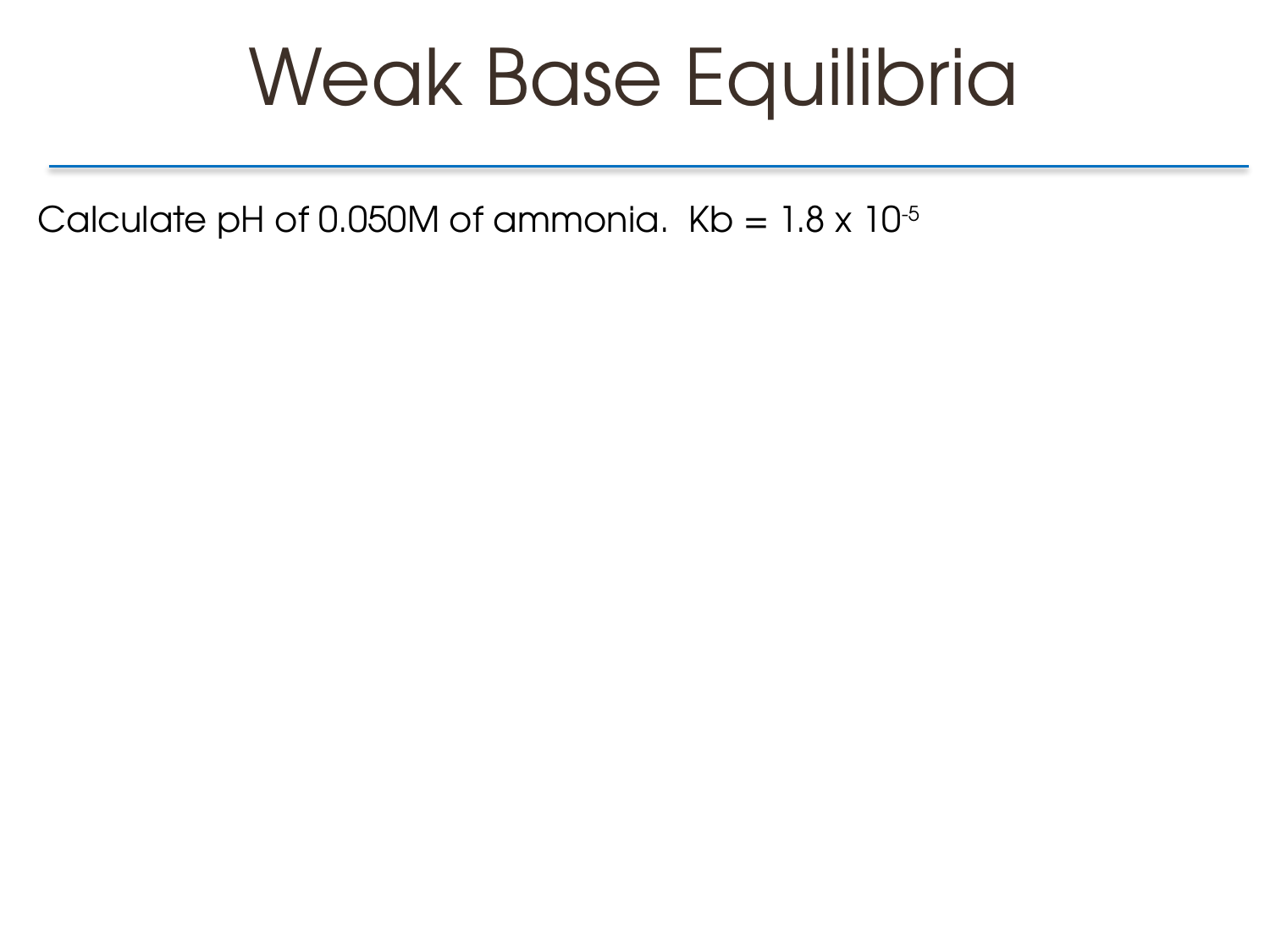

Weak Base Equilibria
Calculate pH of 0.050M of ammonia.  Kb = 1.8 x 10-5